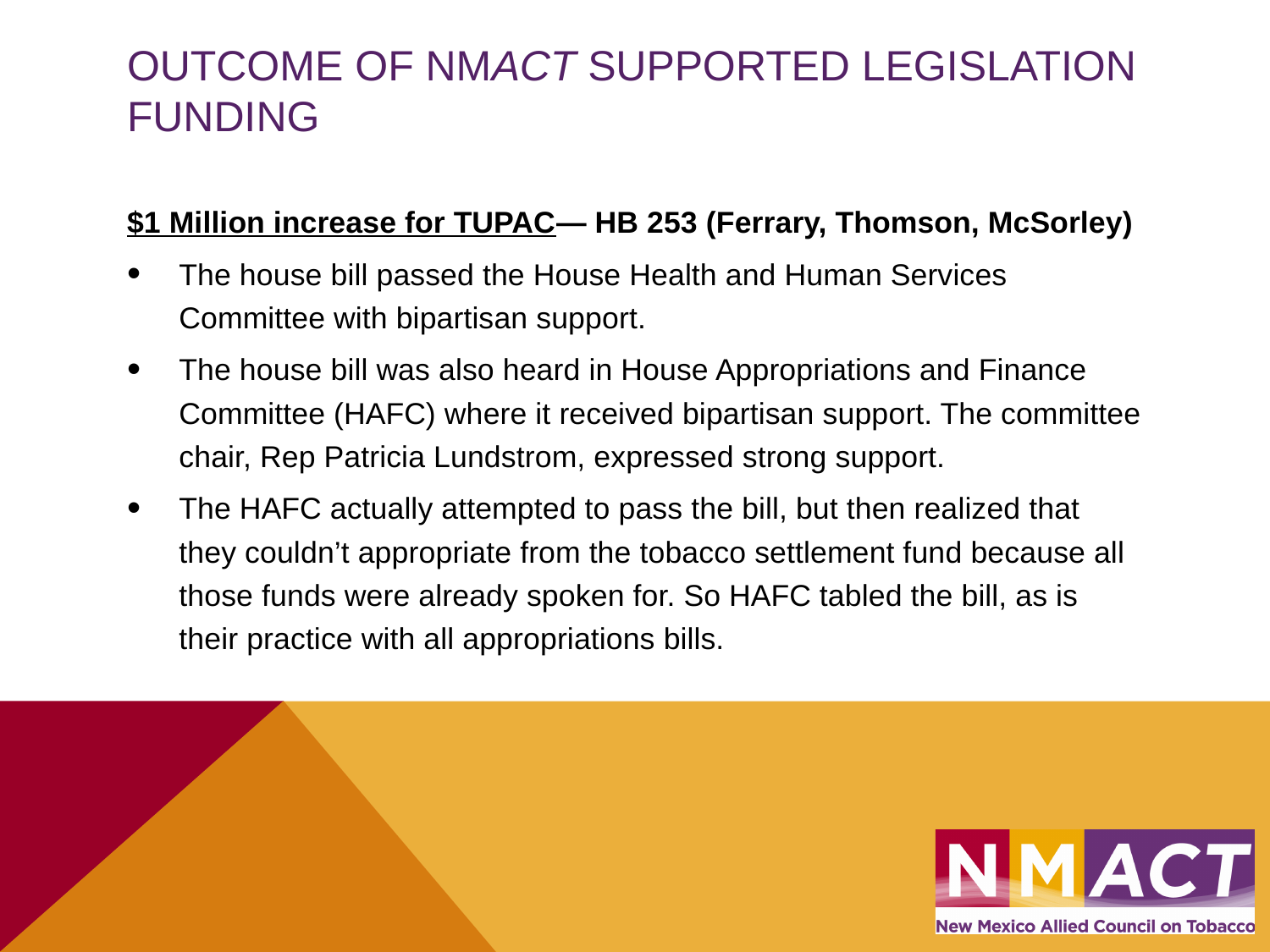

# Outcome of nmact supported legislation funding
$1 Million increase for TUPAC— HB 253 (Ferrary, Thomson, McSorley)
The house bill passed the House Health and Human Services Committee with bipartisan support.
The house bill was also heard in House Appropriations and Finance Committee (HAFC) where it received bipartisan support. The committee chair, Rep Patricia Lundstrom, expressed strong support.
The HAFC actually attempted to pass the bill, but then realized that they couldn’t appropriate from the tobacco settlement fund because all those funds were already spoken for. So HAFC tabled the bill, as is their practice with all appropriations bills.